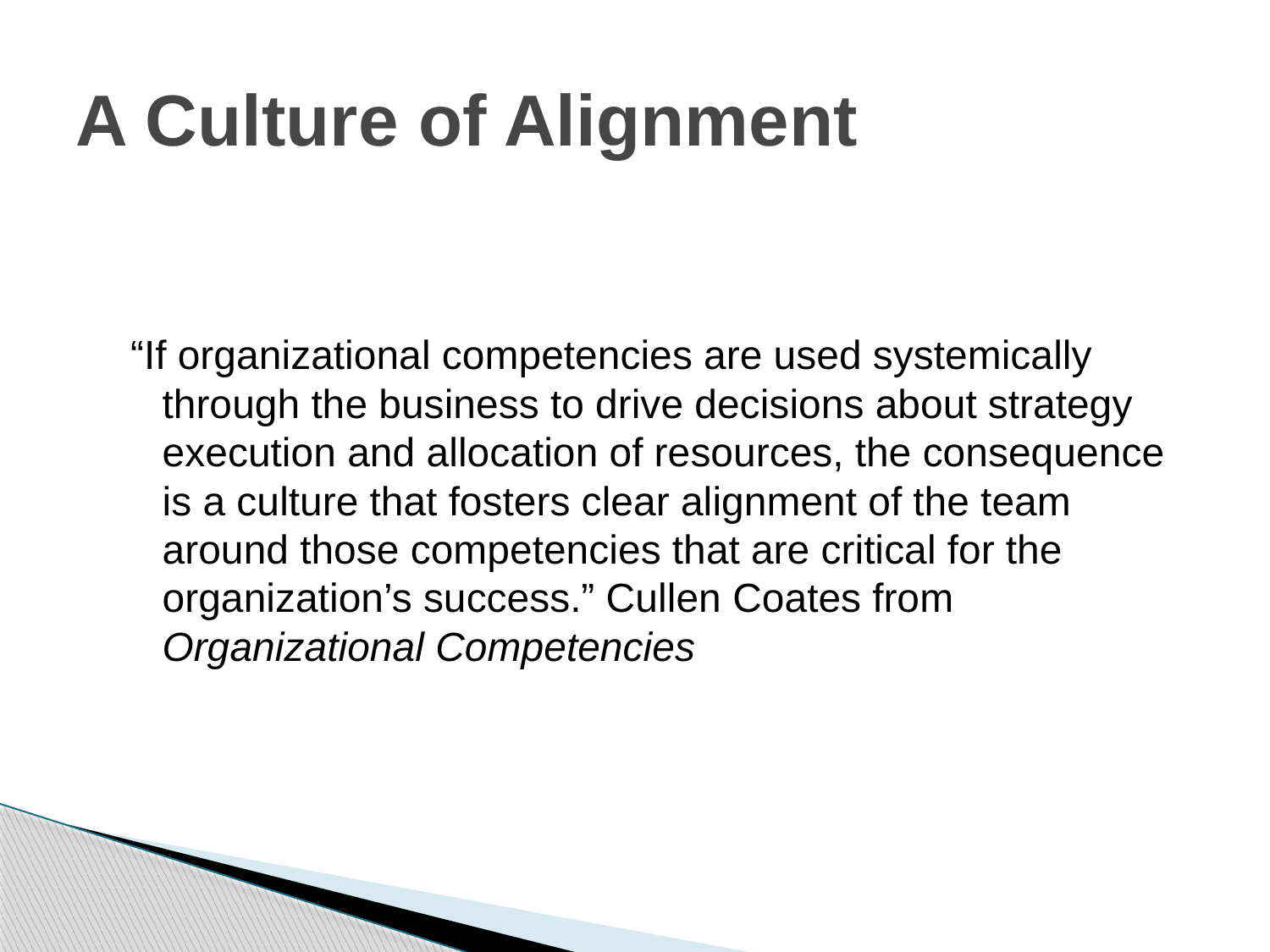

# A Culture of Alignment

“If organizational competencies are used systemically through the business to drive decisions about strategy execution and allocation of resources, the consequence is a culture that fosters clear alignment of the team around those competencies that are critical for the organization’s success.” Cullen Coates from Organizational Competencies